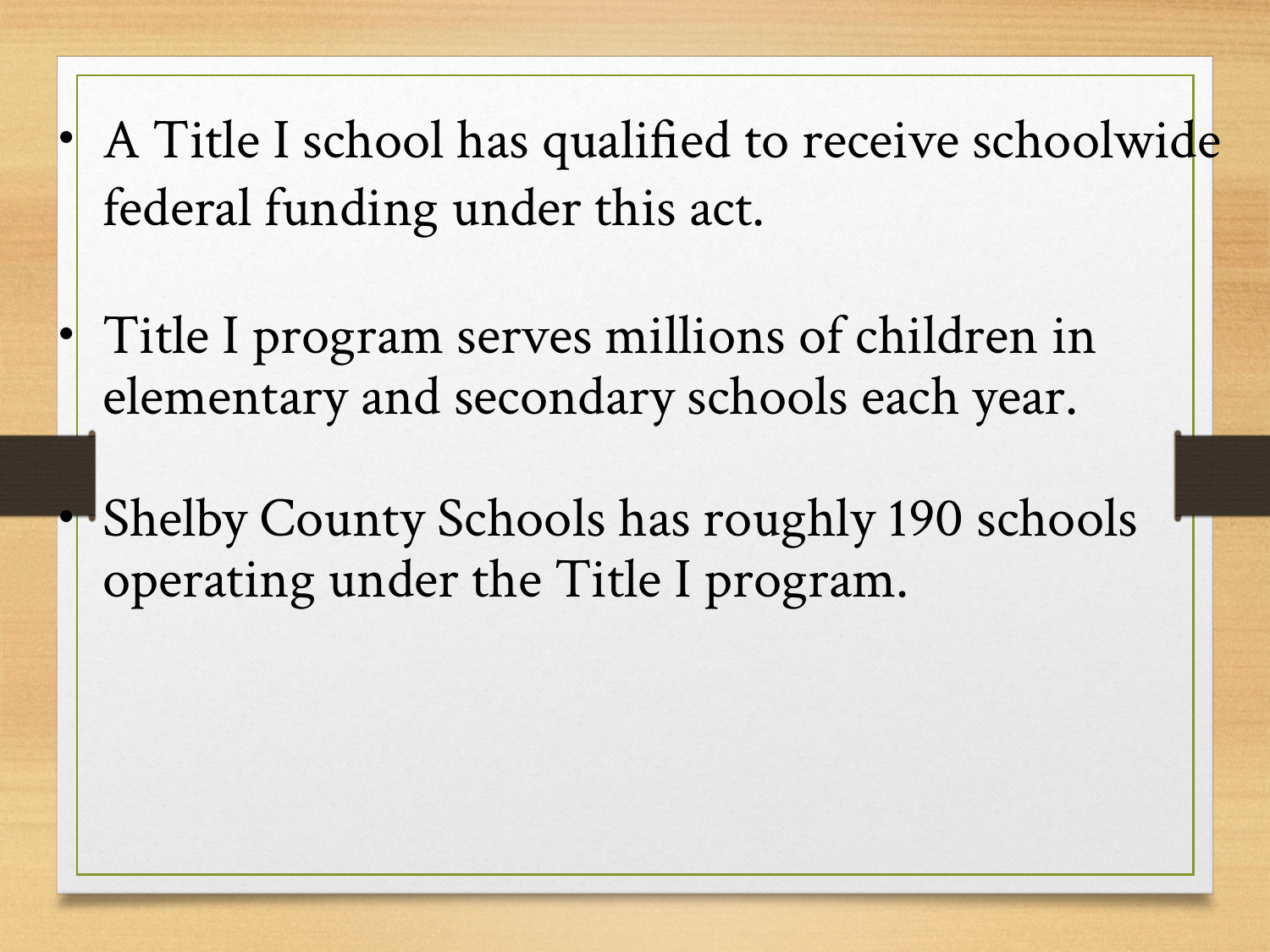

A Title I school has qualified to receive schoolwide federal funding under this act.

Title I program serves millions of children in elementary and secondary schools each year.

Shelby County Schools has roughly 190 schools operating under the Title I program.